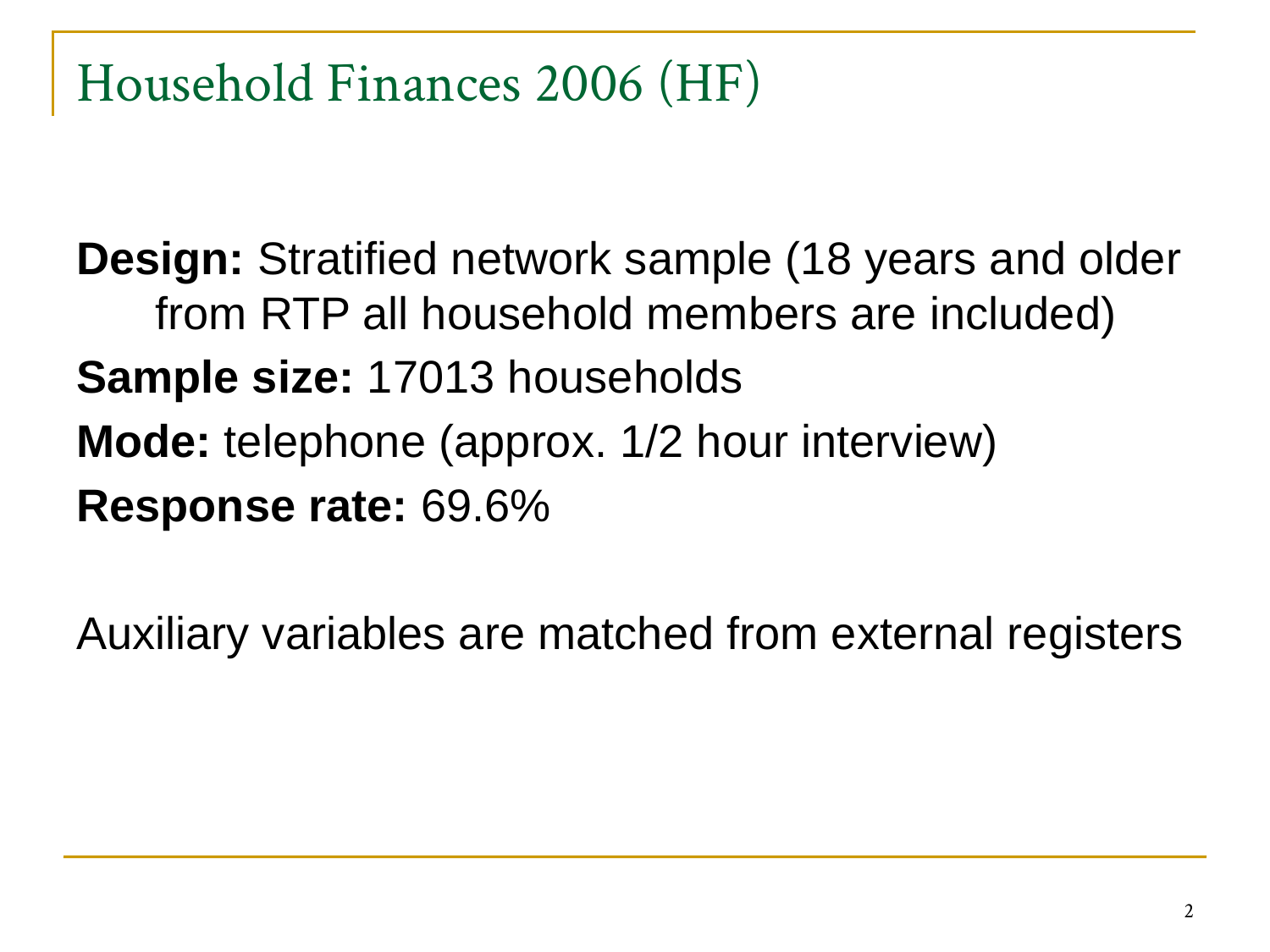

# Household Finances 2006 (HF)
Design: Stratified network sample (18 years and older from RTP all household members are included)
Sample size: 17013 households
Mode: telephone (approx. 1/2 hour interview)
Response rate: 69.6%

Auxiliary variables are matched from external registers
2